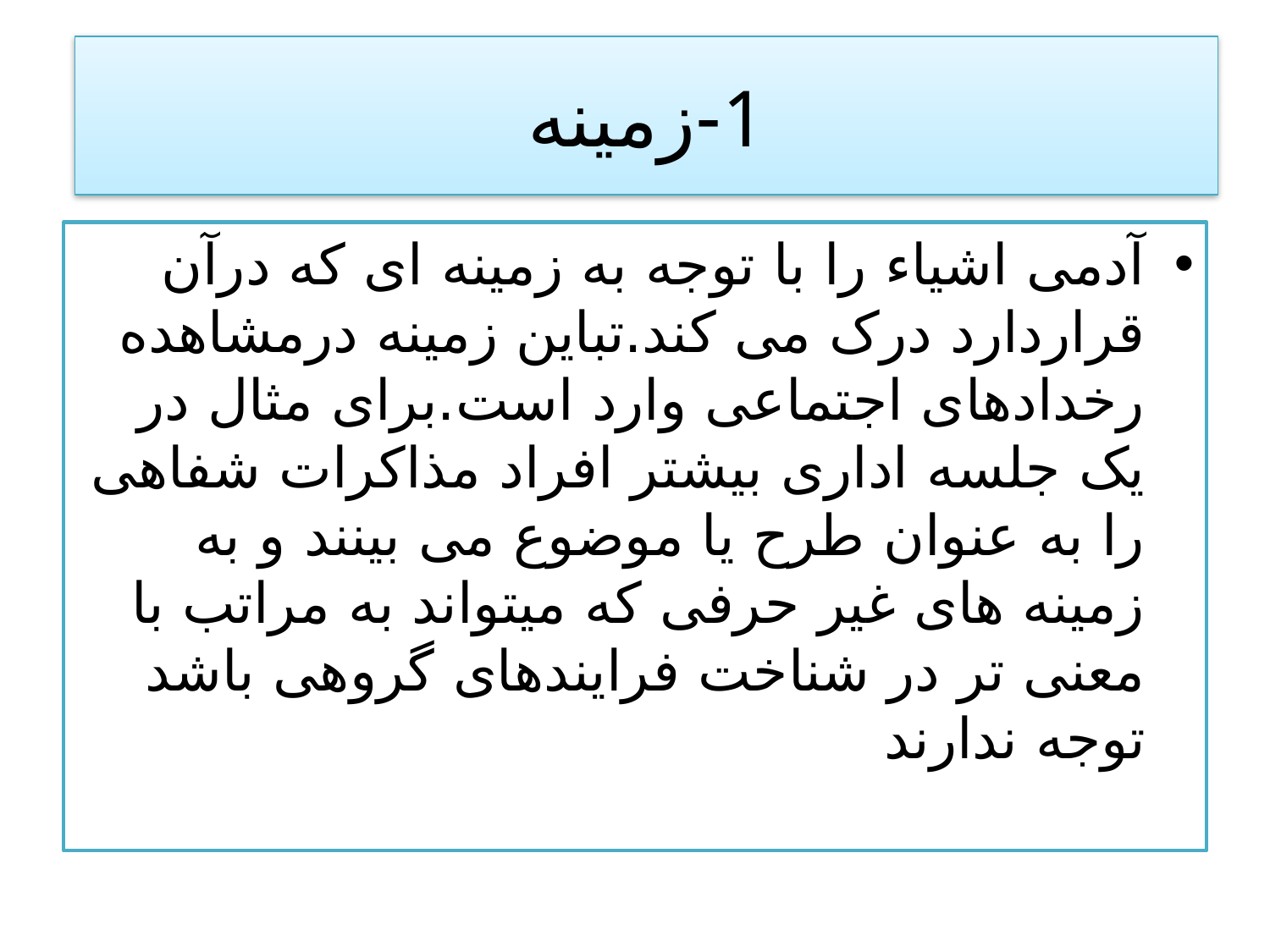

# 1-زمینه
آدمی اشیاء را با توجه به زمینه ای که درآن قراردارد درک می کند.تباین زمینه درمشاهده رخدادهای اجتماعی وارد است.برای مثال در یک جلسه اداری بیشتر افراد مذاکرات شفاهی را به عنوان طرح یا موضوع می بینند و به زمینه های غیر حرفی که میتواند به مراتب با معنی تر در شناخت فرایندهای گروهی باشد توجه ندارند